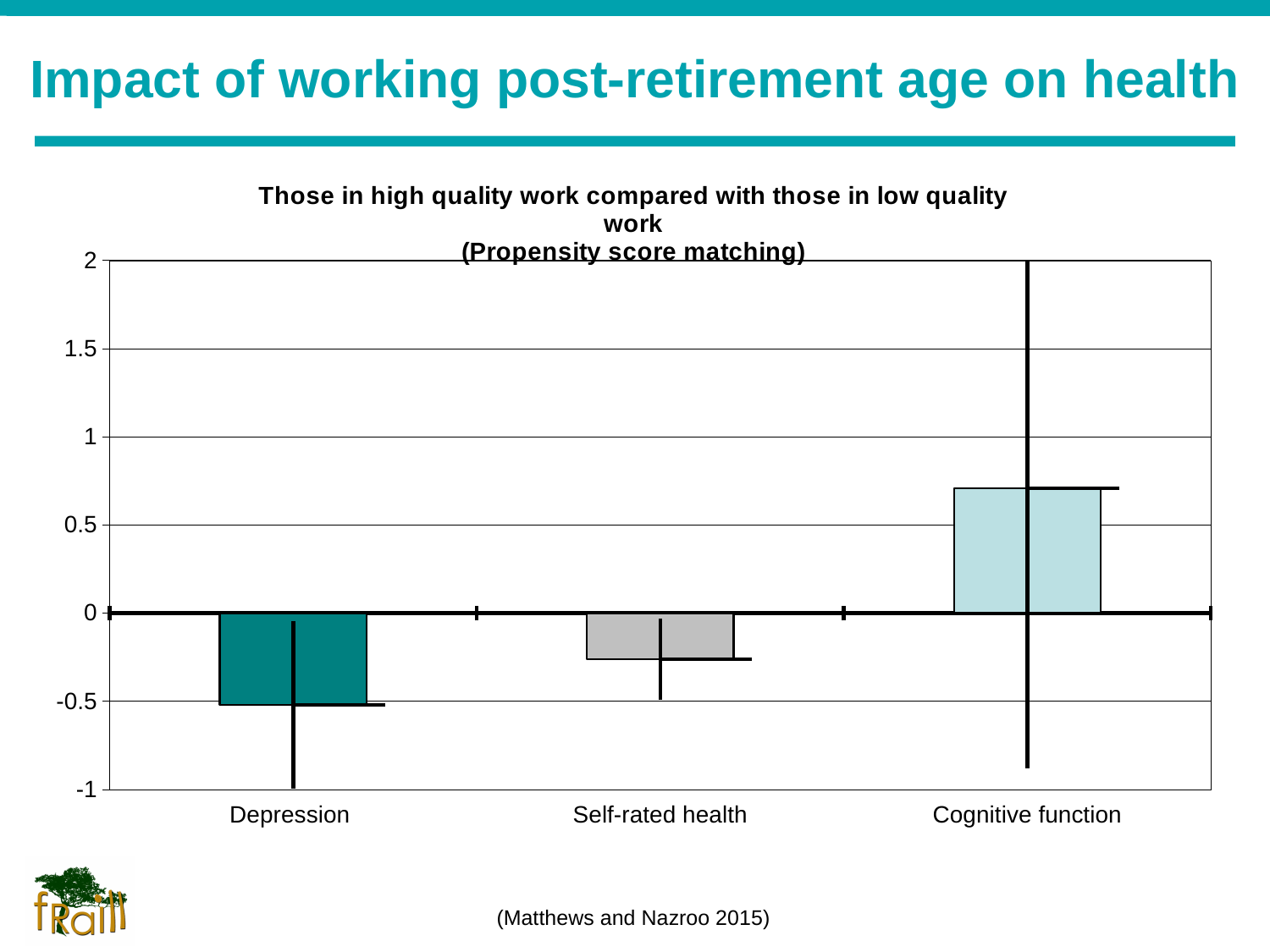

# Impact of working post-retirement age on health

[unsupported chart]

(Matthews and Nazroo 2015)